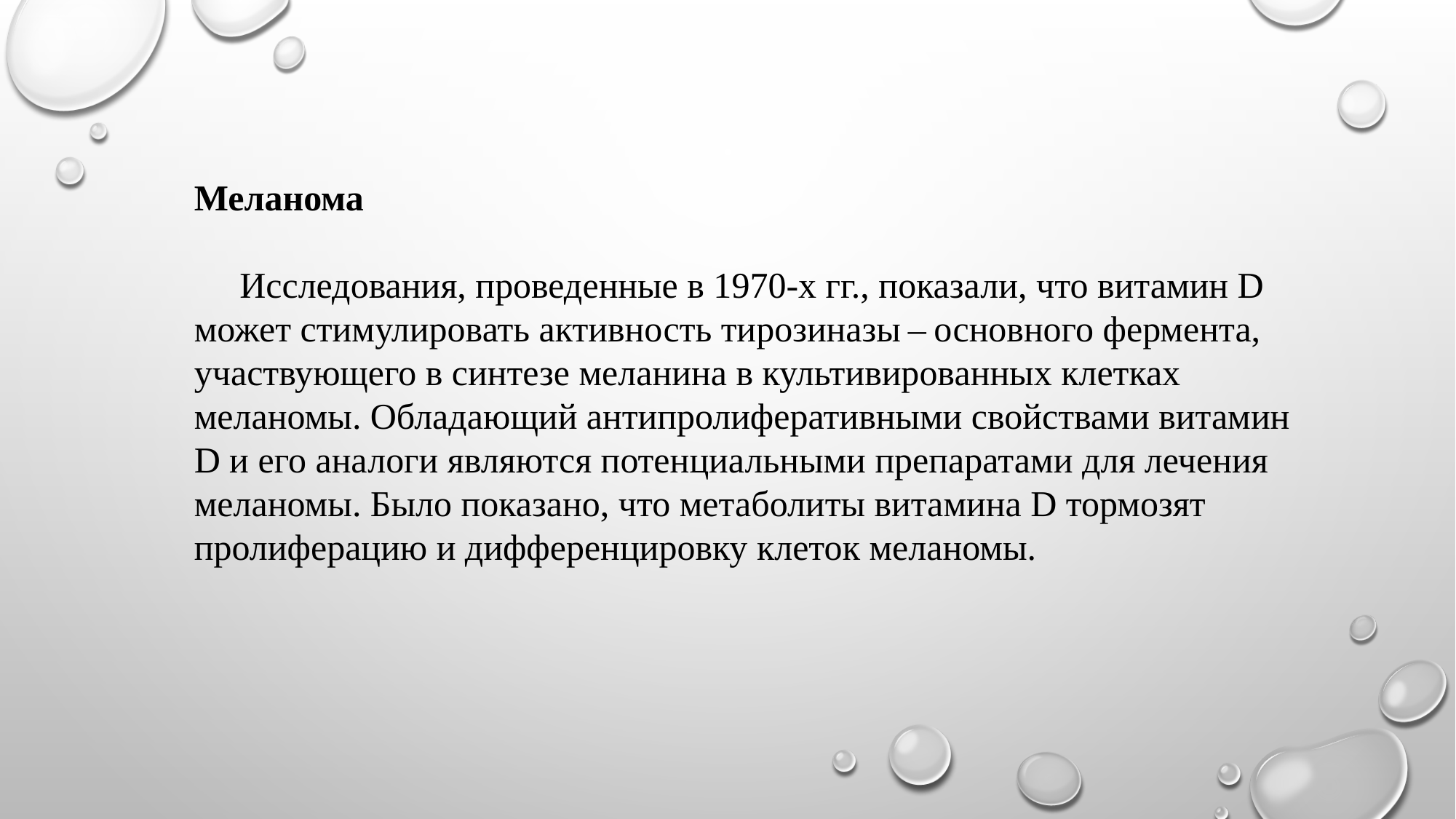

Меланома

     Исследования, проведенные в 1970-х гг., показали, что витамин D может стимулировать активность тирозиназы – ​основного фермента, участвующего в синтезе меланина в культивированных клетках меланомы. Обладающий антипролиферативными свойствами витамин D и его аналоги являются потенциальными препаратами для лечения меланомы. Было показано, что метаболиты витамина D тормозят пролиферацию и дифференцировку клеток меланомы.